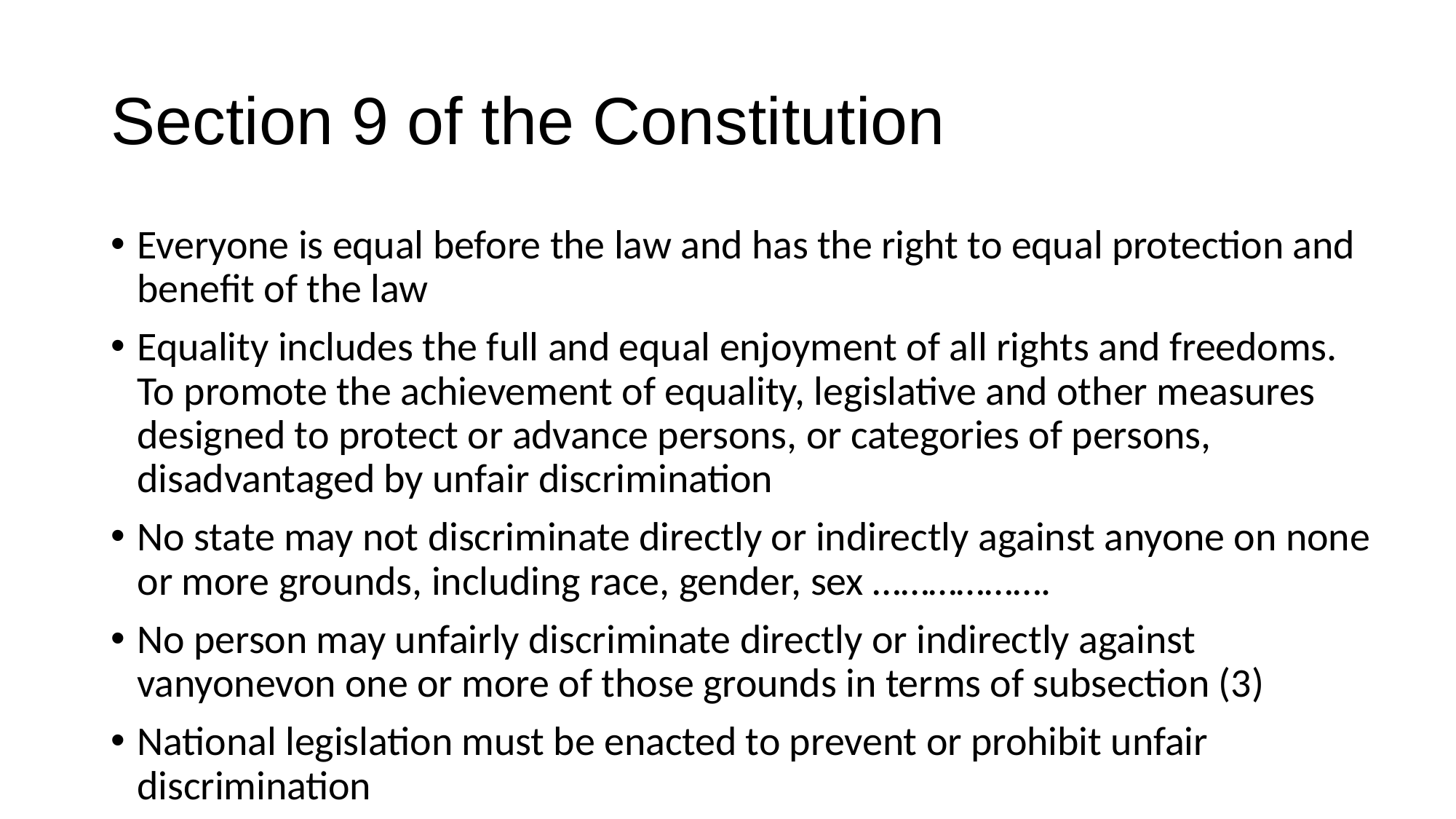

# Section 9 of the Constitution
Everyone is equal before the law and has the right to equal protection and benefit of the law
Equality includes the full and equal enjoyment of all rights and freedoms. To promote the achievement of equality, legislative and other measures designed to protect or advance persons, or categories of persons, disadvantaged by unfair discrimination
No state may not discriminate directly or indirectly against anyone on none or more grounds, including race, gender, sex ……………….
No person may unfairly discriminate directly or indirectly against vanyonevon one or more of those grounds in terms of subsection (3)
National legislation must be enacted to prevent or prohibit unfair discrimination